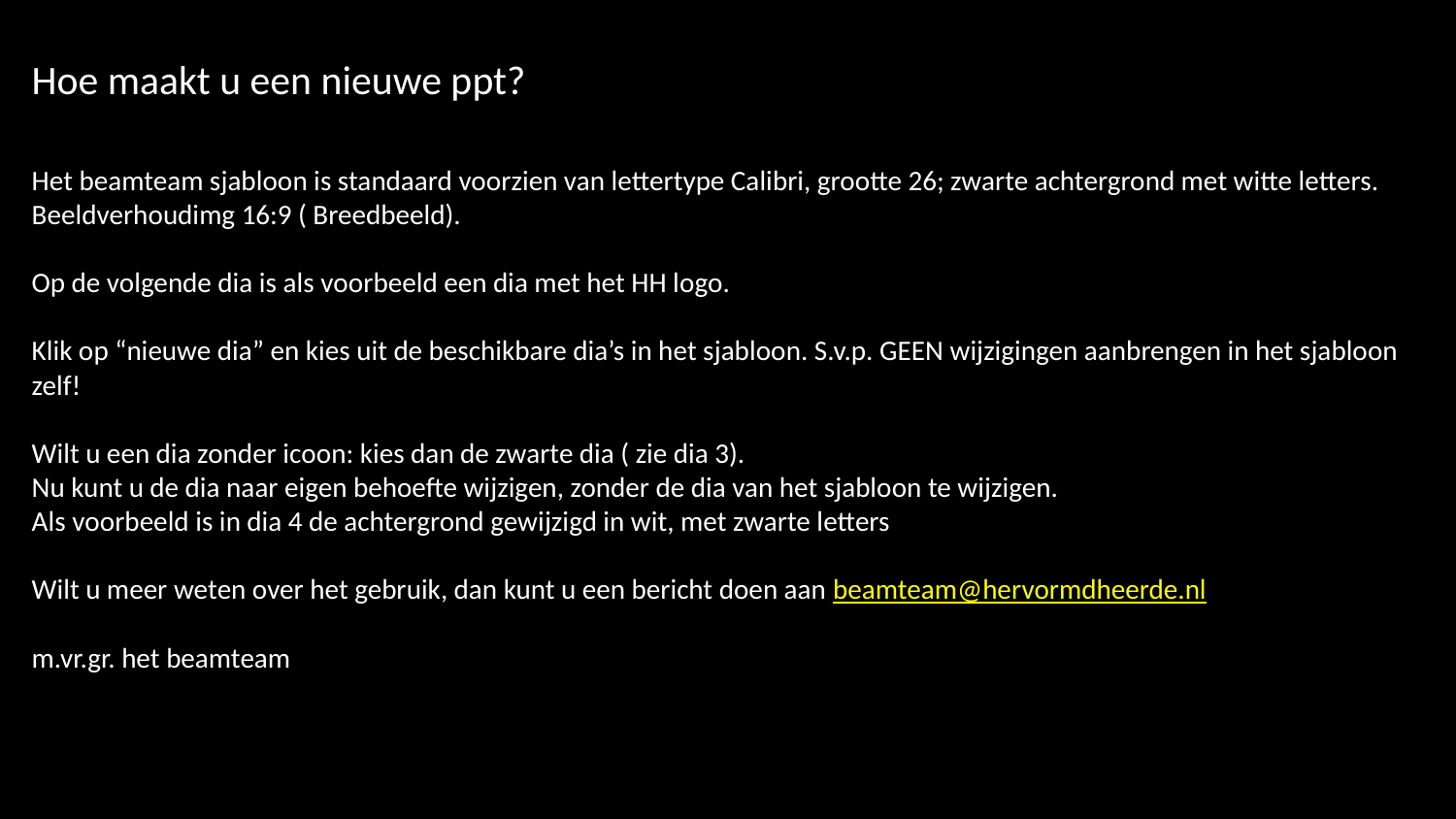

# Hoe maakt u een nieuwe ppt?
Het beamteam sjabloon is standaard voorzien van lettertype Calibri, grootte 26; zwarte achtergrond met witte letters.
Beeldverhoudimg 16:9 ( Breedbeeld).

Op de volgende dia is als voorbeeld een dia met het HH logo.

Klik op “nieuwe dia” en kies uit de beschikbare dia’s in het sjabloon. S.v.p. GEEN wijzigingen aanbrengen in het sjabloon
zelf!

Wilt u een dia zonder icoon: kies dan de zwarte dia ( zie dia 3).
Nu kunt u de dia naar eigen behoefte wijzigen, zonder de dia van het sjabloon te wijzigen.
Als voorbeeld is in dia 4 de achtergrond gewijzigd in wit, met zwarte letters

Wilt u meer weten over het gebruik, dan kunt u een bericht doen aan beamteam@hervormdheerde.nl

m.vr.gr. het beamteam